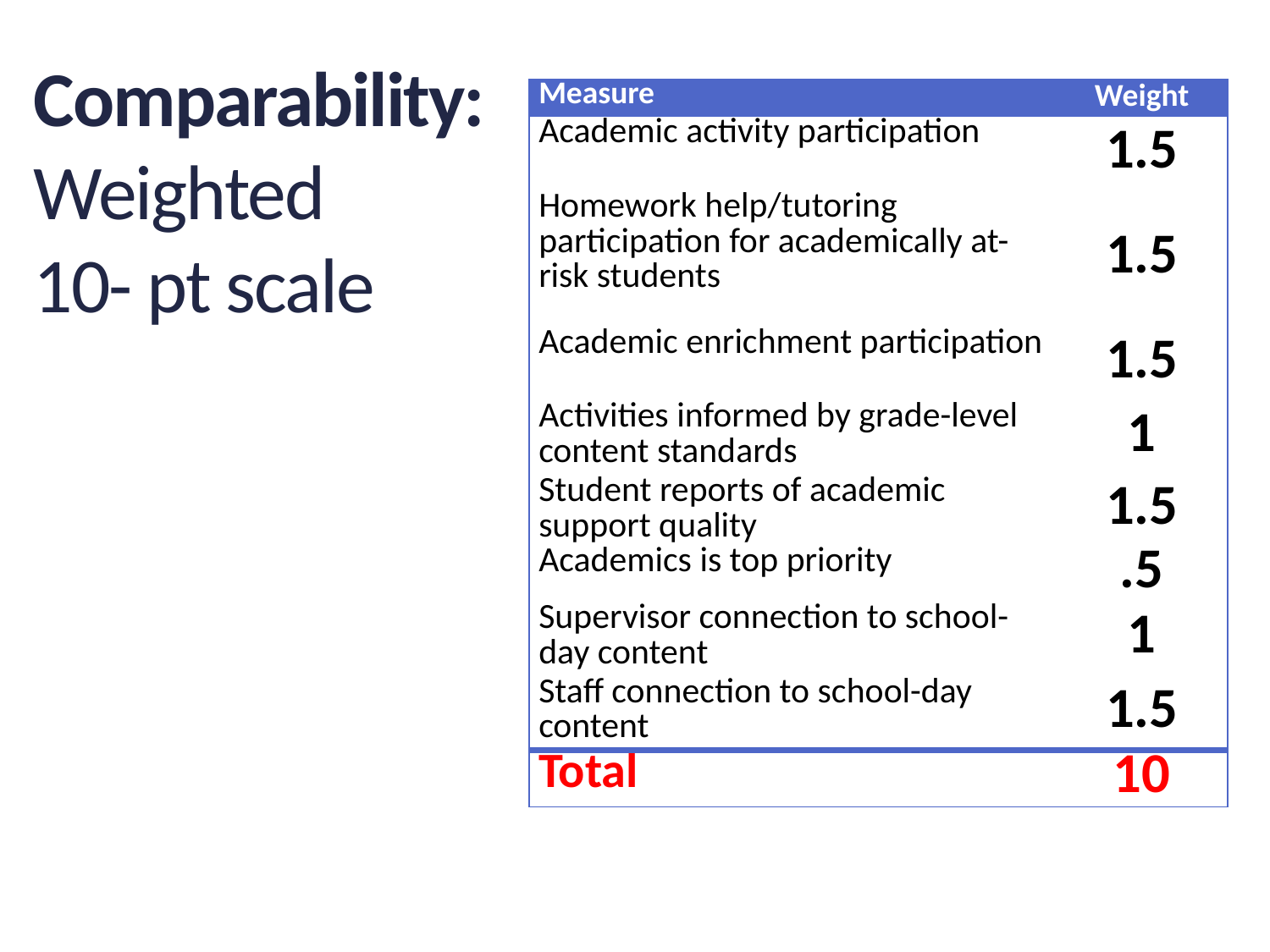

# Comparability: Weighted 10- pt scale
| Measure | Weight |
| --- | --- |
| Academic activity participation | 1.5 |
| Homework help/tutoring participation for academically at-risk students | 1.5 |
| Academic enrichment participation | 1.5 |
| Activities informed by grade-level content standards | 1 |
| Student reports of academic support quality | 1.5 |
| Academics is top priority | .5 |
| Supervisor connection to school-day content | 1 |
| Staff connection to school-day content | 1.5 |
| Total | 10 |